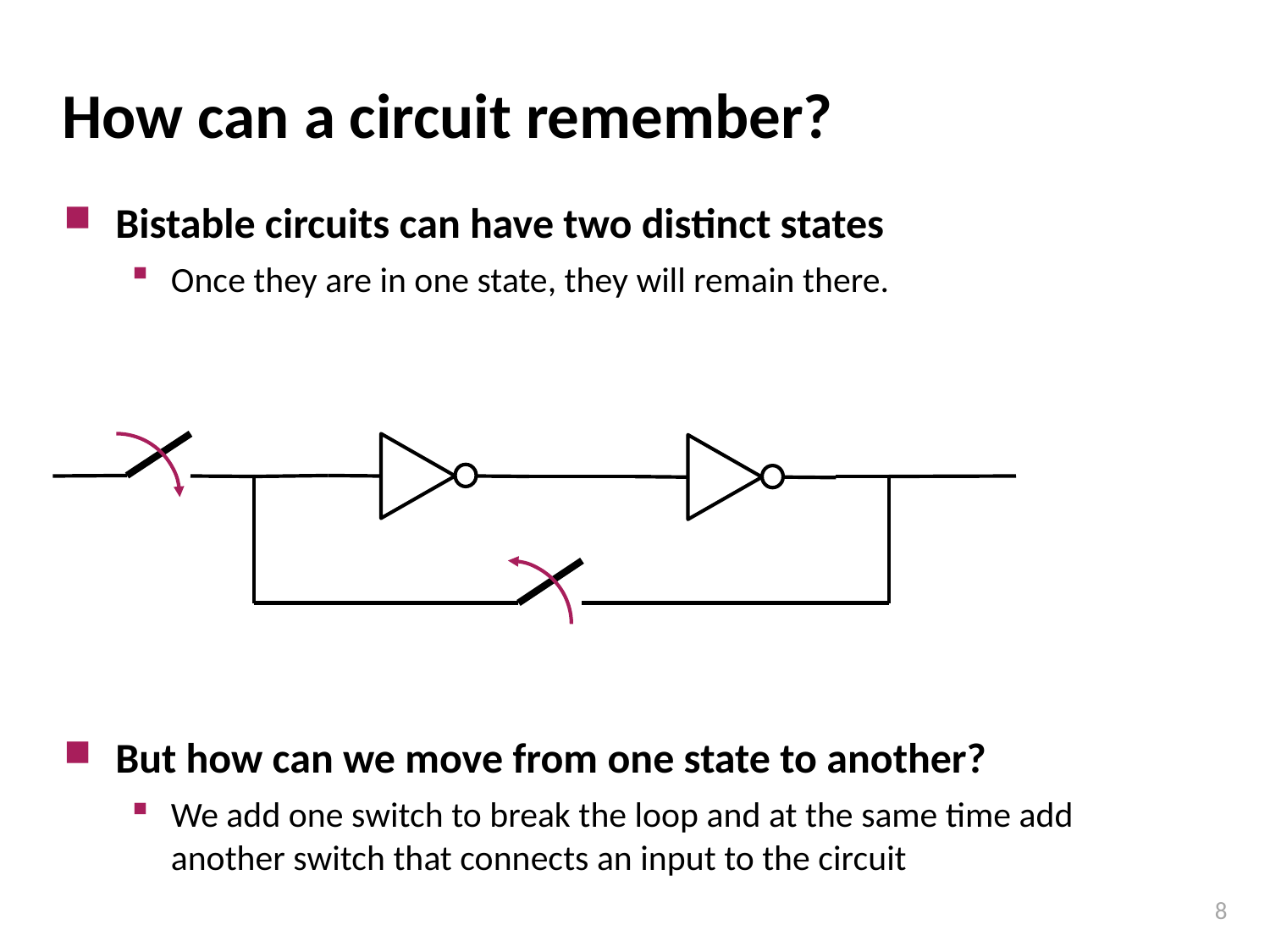

# How can a circuit remember?
Bistable circuits can have two distinct states
Once they are in one state, they will remain there.

But how can we move from one state to another?
We add one switch to break the loop and at the same time add another switch that connects an input to the circuit